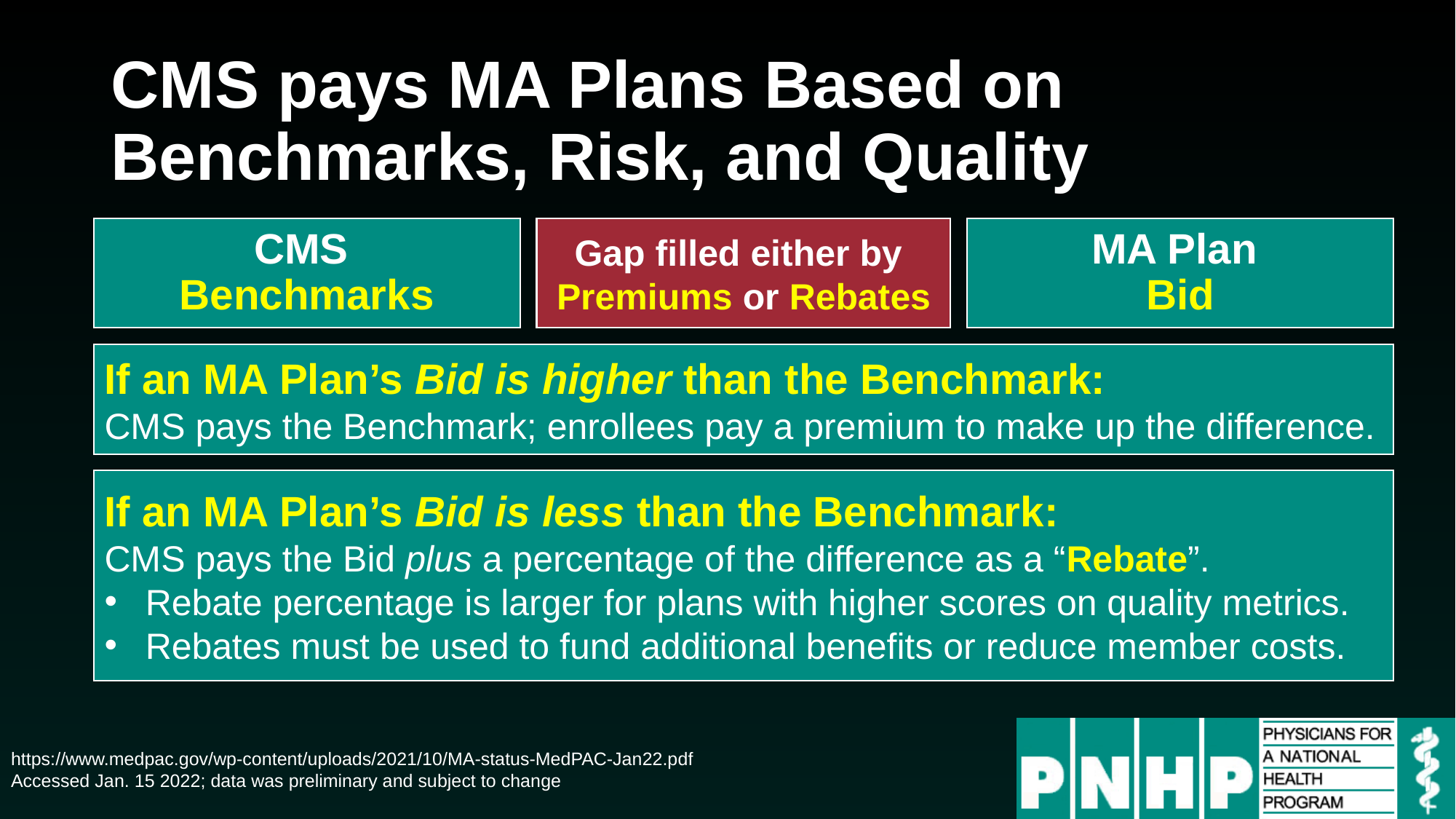

# CMS pays MA Plans Based on Benchmarks, Risk, and Quality
CMS
Benchmarks
Gap filled either by
Premiums or Rebates
MA Plan
Bid
If an MA Plan’s Bid is higher than the Benchmark:
CMS pays the Benchmark; enrollees pay a premium to make up the difference.
If an MA Plan’s Bid is less than the Benchmark:
CMS pays the Bid plus a percentage of the difference as a “Rebate”.
Rebate percentage is larger for plans with higher scores on quality metrics.
Rebates must be used to fund additional benefits or reduce member costs.
https://www.medpac.gov/wp-content/uploads/2021/10/MA-status-MedPAC-Jan22.pdf
Accessed Jan. 15 2022; data was preliminary and subject to change